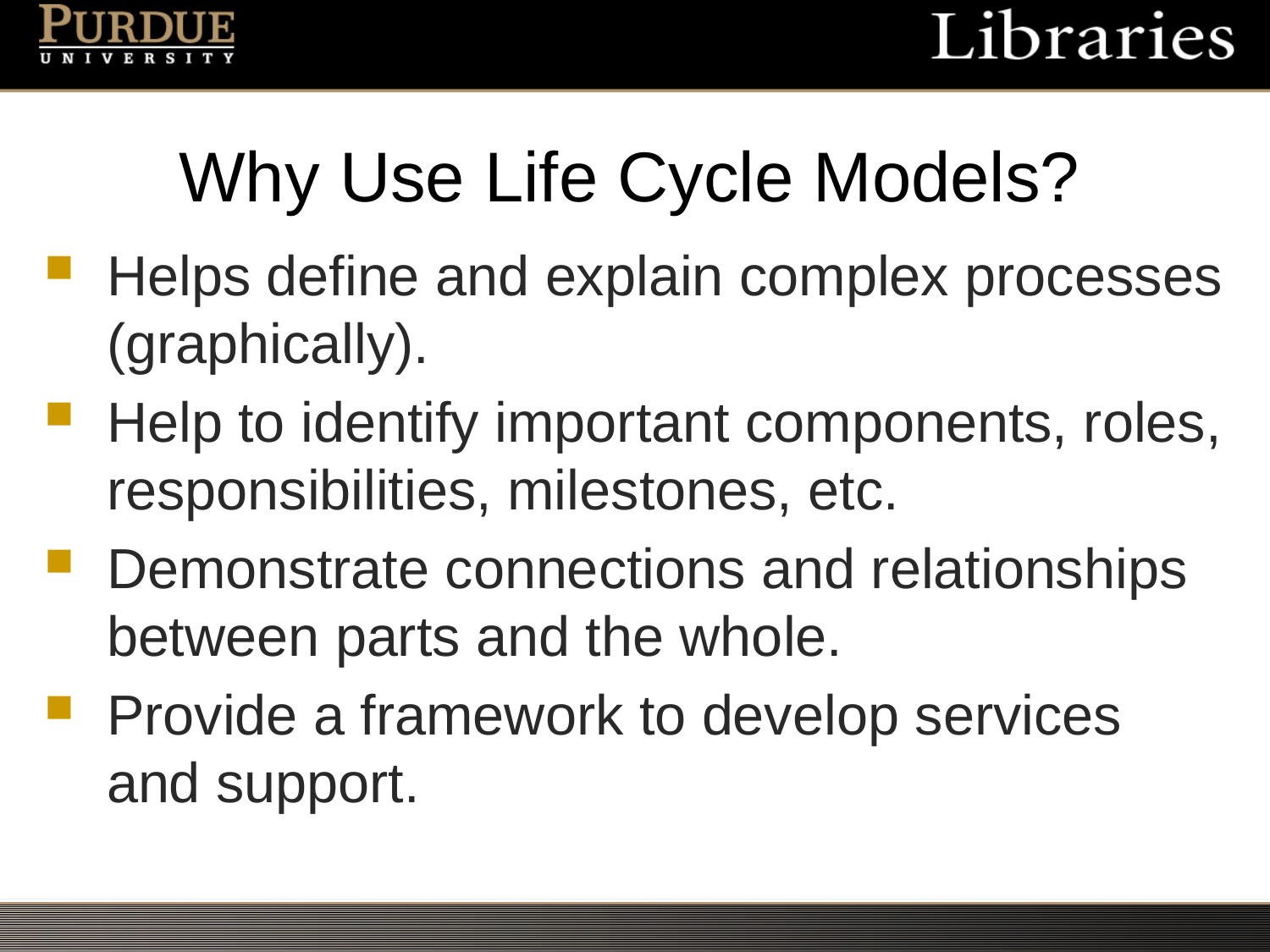

# Why Use Life Cycle Models?
Helps define and explain complex processes (graphically).
Help to identify important components, roles, responsibilities, milestones, etc.
Demonstrate connections and relationships between parts and the whole.
Provide a framework to develop services and support.